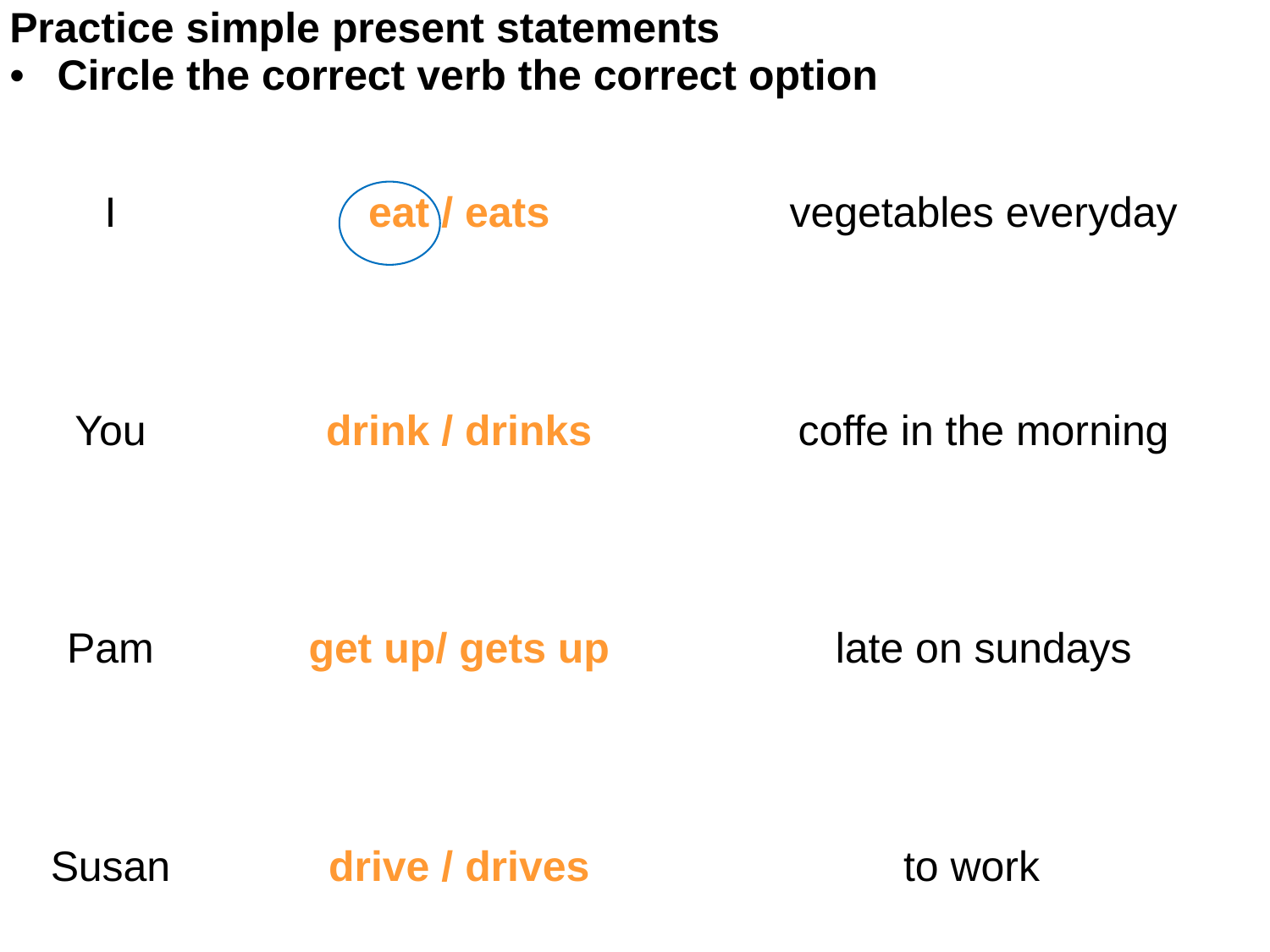

| Practice simple present statements Circle the correct verb the correct option |  |  |
| --- | --- | --- |
| I | eat / eats | vegetables everyday |
| You | drink / drinks | coffe in the morning |
| Pam | get up/ gets up | late on sundays |
| Susan | drive / drives | to work |